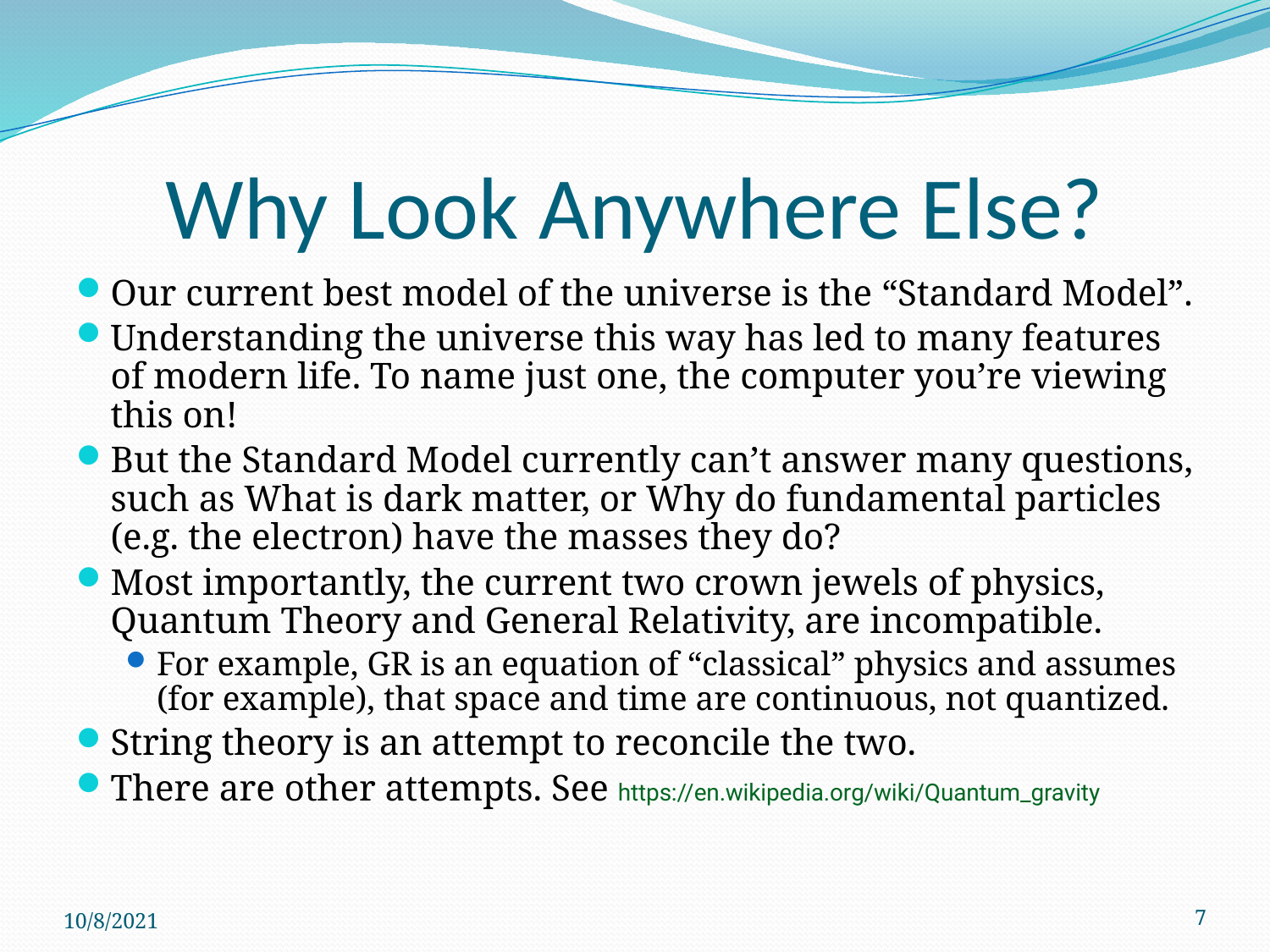

# Why Look Anywhere Else?
Our current best model of the universe is the “Standard Model”.
Understanding the universe this way has led to many features of modern life. To name just one, the computer you’re viewing this on!
But the Standard Model currently can’t answer many questions, such as What is dark matter, or Why do fundamental particles (e.g. the electron) have the masses they do?
Most importantly, the current two crown jewels of physics, Quantum Theory and General Relativity, are incompatible.
For example, GR is an equation of “classical” physics and assumes (for example), that space and time are continuous, not quantized.
String theory is an attempt to reconcile the two.
There are other attempts. See https://en.wikipedia.org/wiki/Quantum_gravity
10/8/2021
7